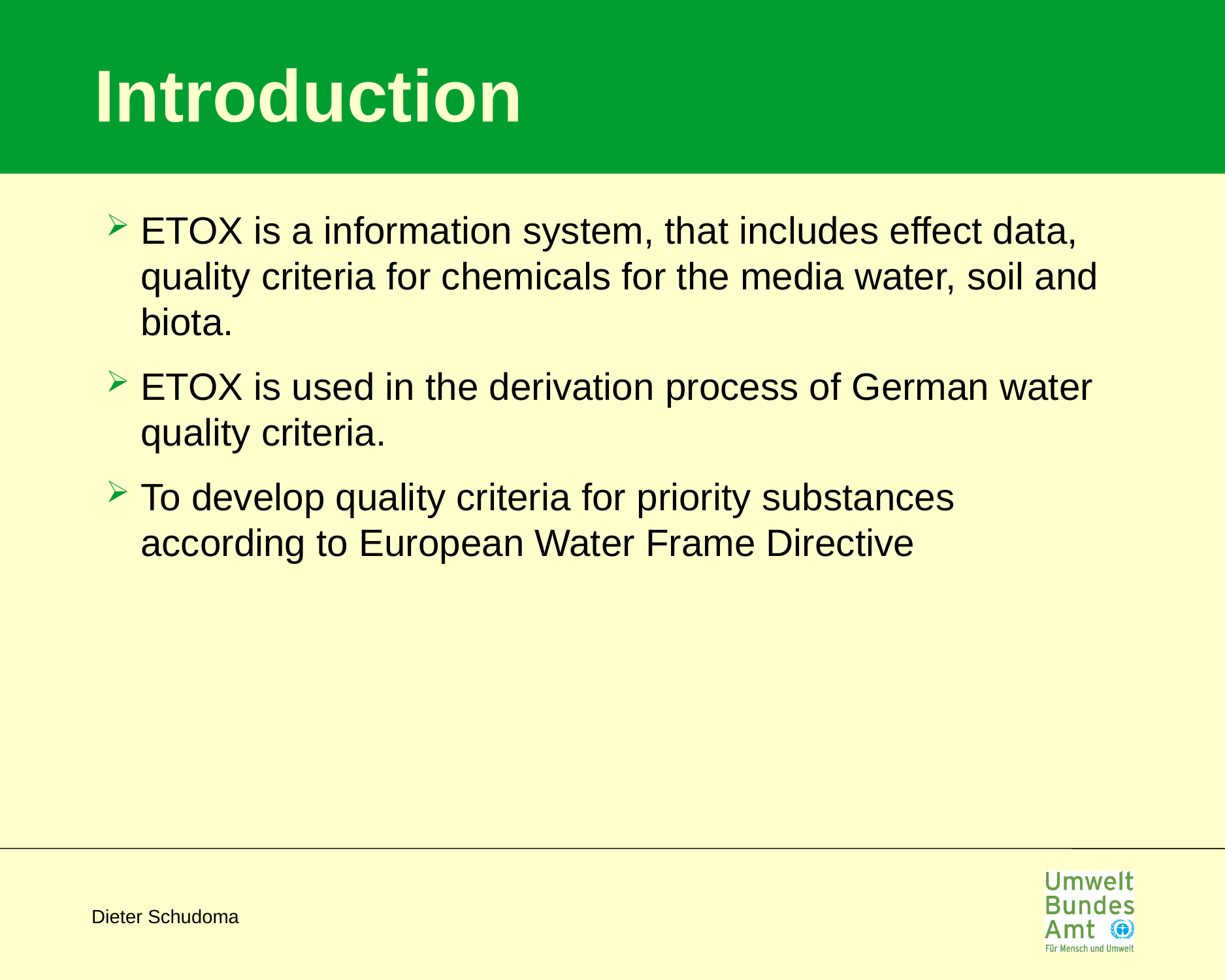

# Introduction
ETOX is a information system, that includes effect data, quality criteria for chemicals for the media water, soil and biota.
ETOX is used in the derivation process of German water quality criteria.
To develop quality criteria for priority substances according to European Water Frame Directive
 Dieter Schudoma